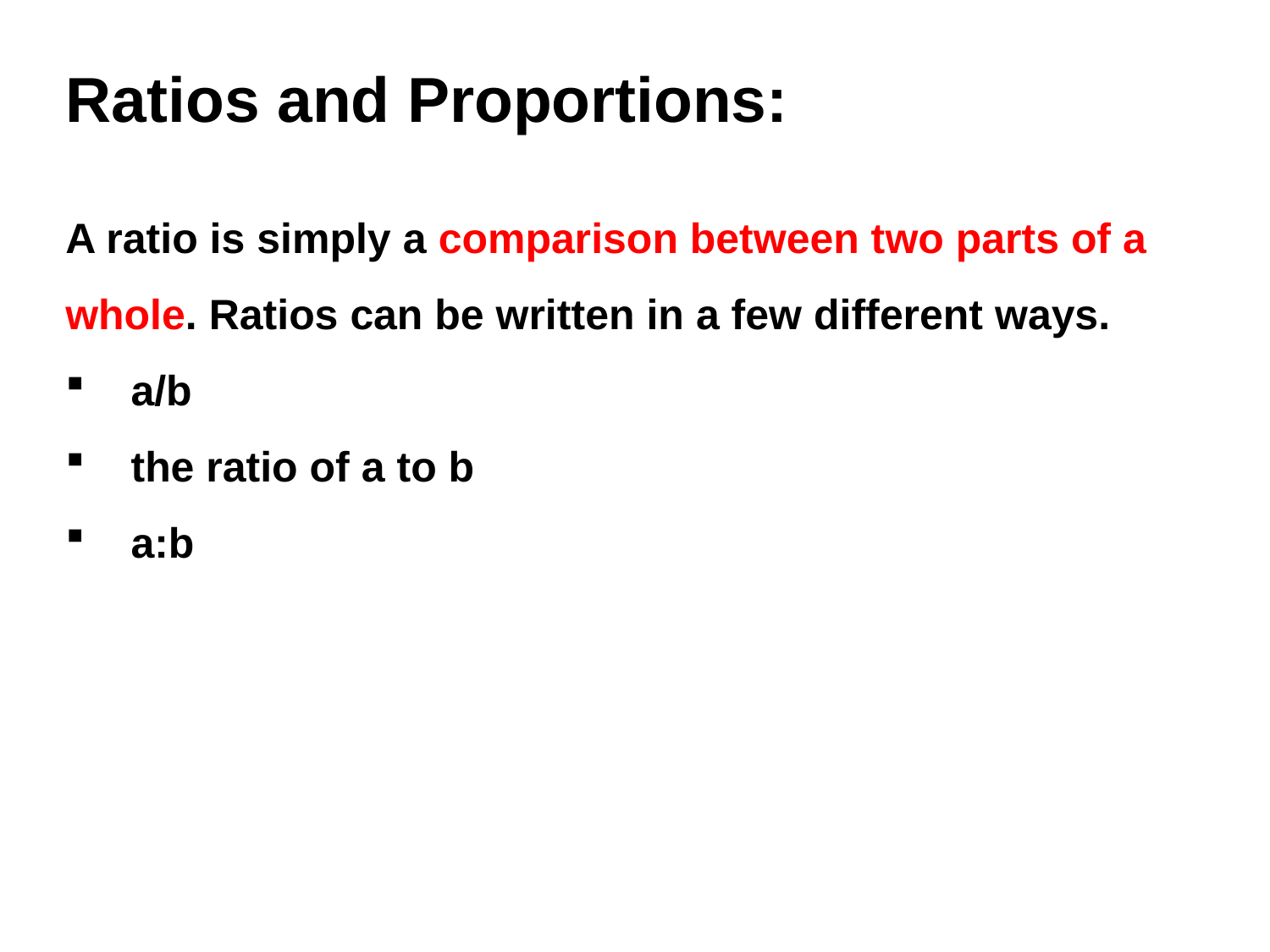

Ratios and Proportions:
A ratio is simply a comparison between two parts of a whole. Ratios can be written in a few different ways.
   a/b
   the ratio of a to b
   a:b